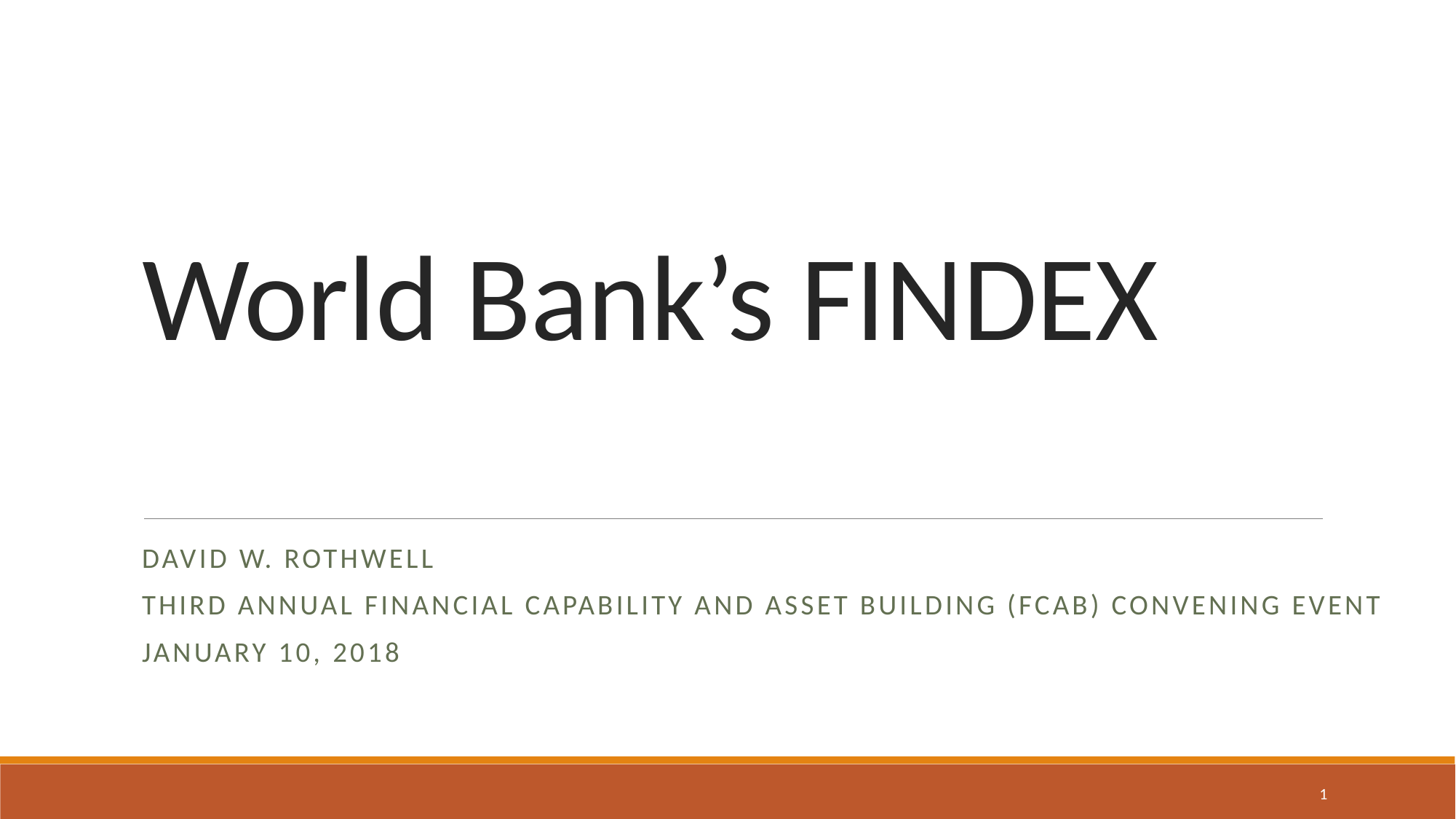

# World Bank’s FINDEX
David W. Rothwell
Third Annual Financial Capability and Asset Building (FCAB) Convening Event
January 10, 2018

1